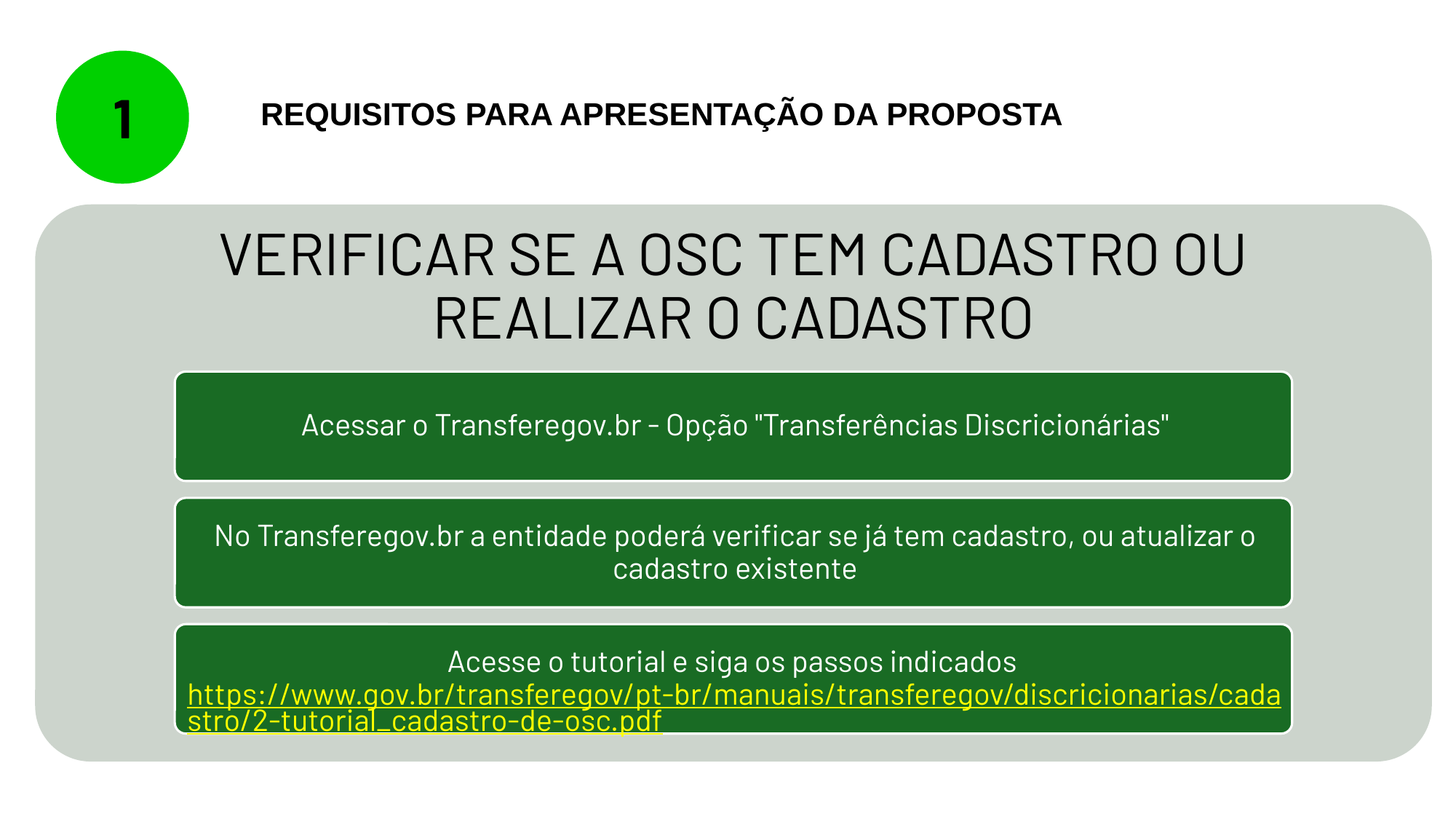

1
REQUISITOS PARA APRESENTAÇÃO DA PROPOSTA
VERIFICAR SE A OSC TEM CADASTRO OU REALIZAR O CADASTRO
Acessar o Transferegov.br - Opção "Transferências Discricionárias"
No Transferegov.br a entidade poderá verificar se já tem cadastro, ou atualizar o cadastro existente
Acesse o tutorial e siga os passos indicados https://www.gov.br/transferegov/pt-br/manuais/transferegov/discricionarias/cadastro/2-tutorial_cadastro-de-osc.pdf